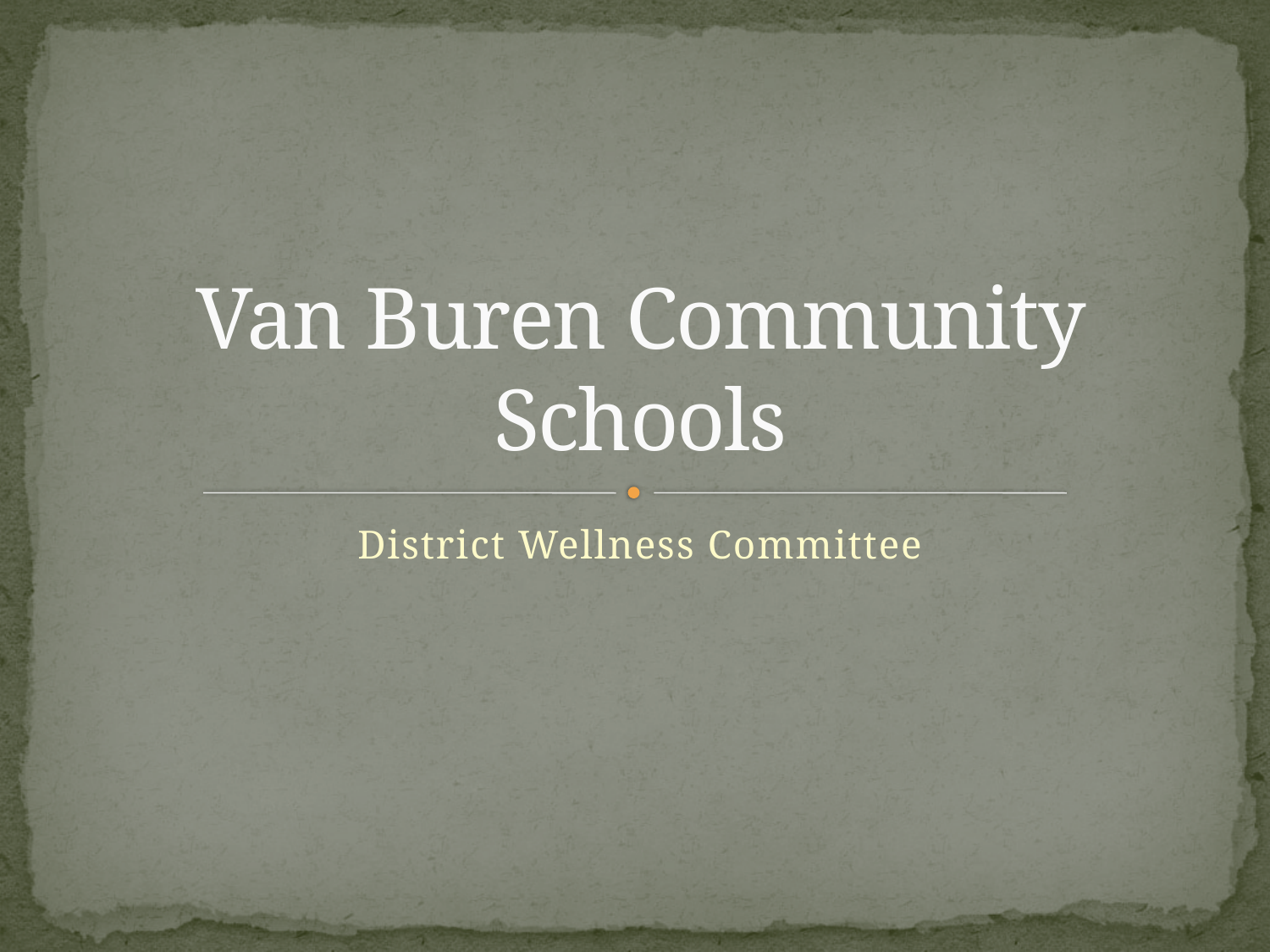

# Van Buren Community Schools
District Wellness Committee